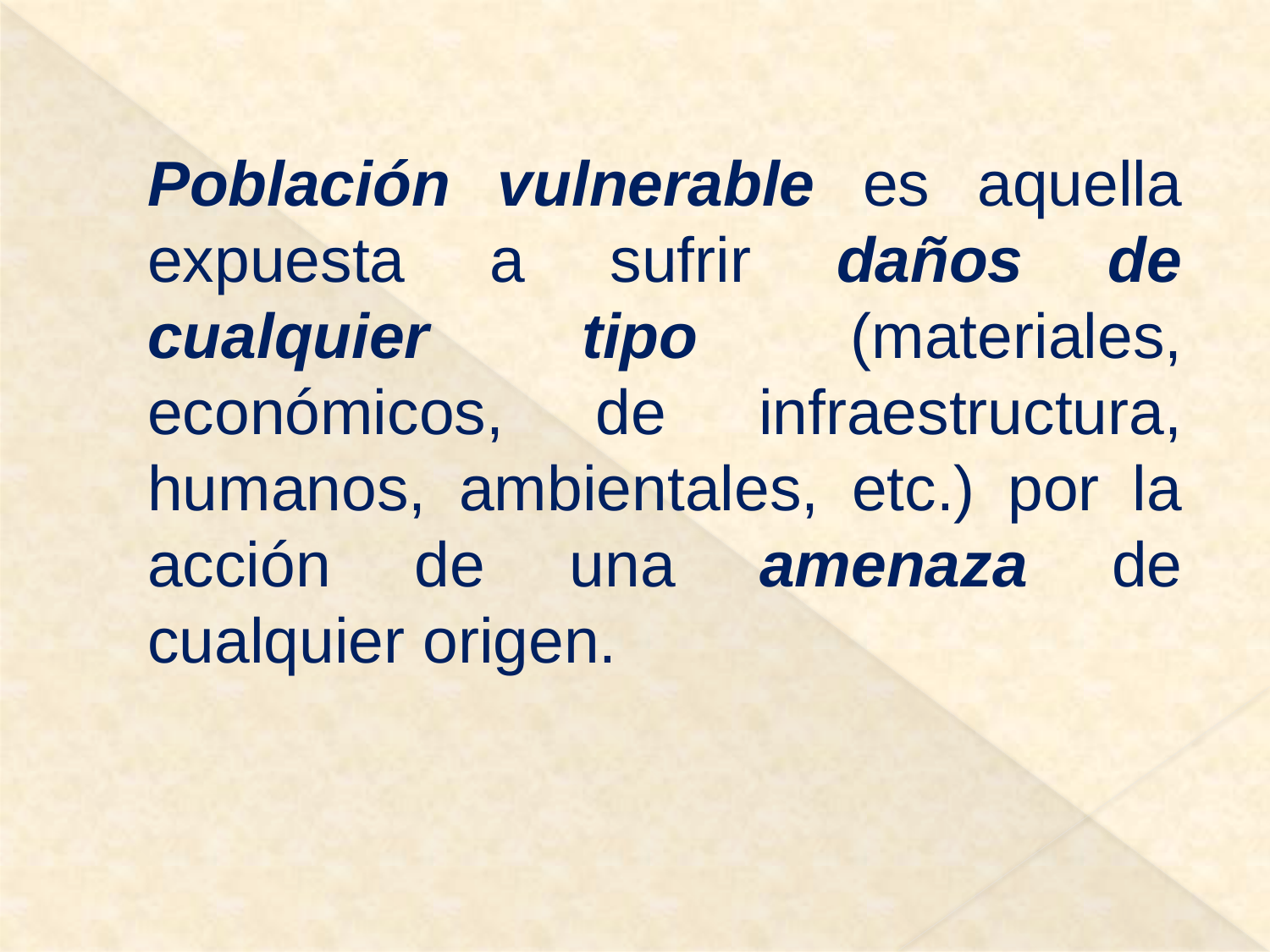

Población vulnerable es aquella expuesta a sufrir daños de cualquier tipo (materiales, económicos, de infraestructura, humanos, ambientales, etc.) por la acción de una amenaza de cualquier origen.